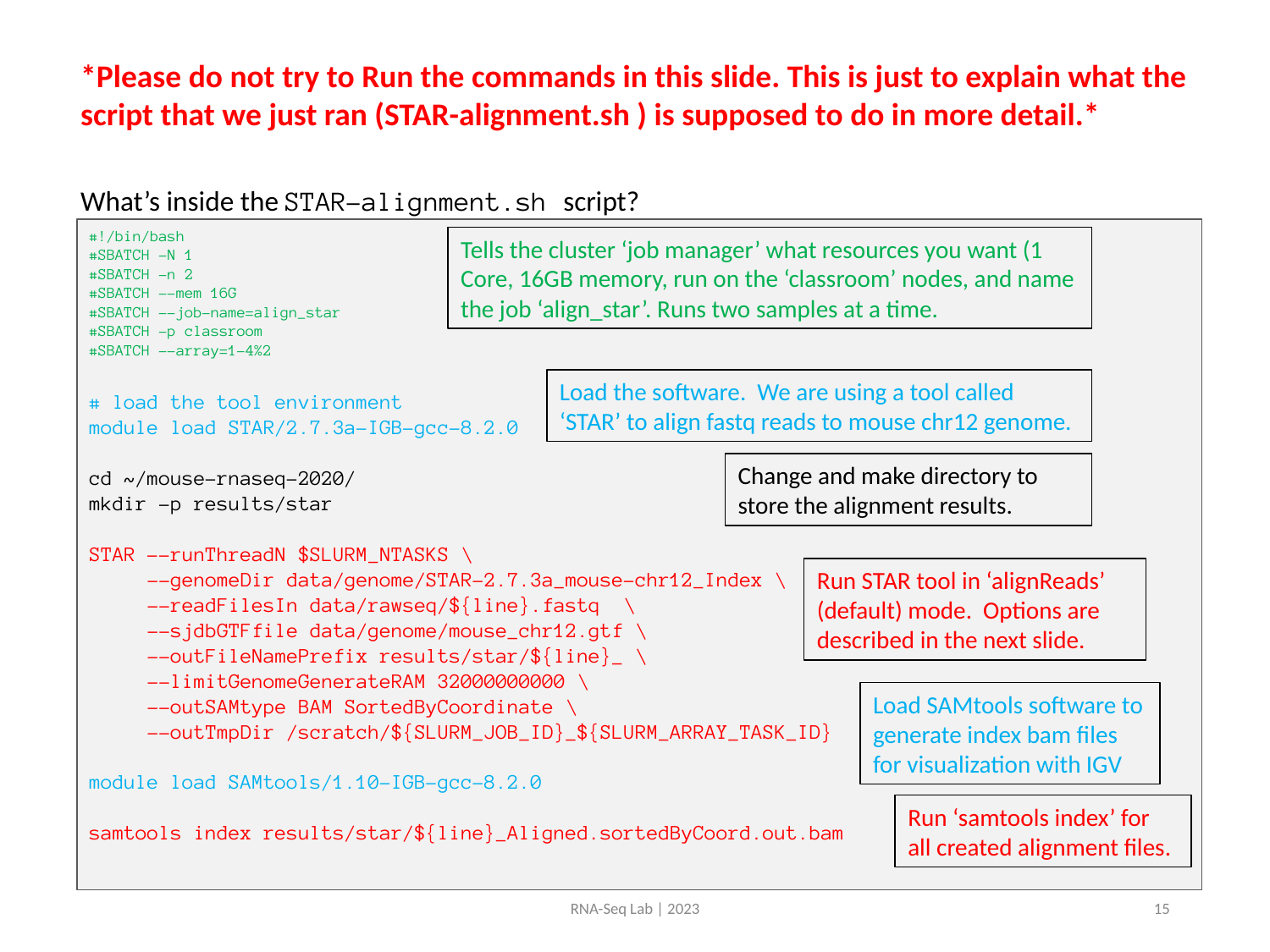

*Please do not try to Run the commands in this slide. This is just to explain what the script that we just ran (STAR-alignment.sh ) is supposed to do in more detail.*
What’s inside the STAR-alignment.sh script?

#!/bin/bash
#SBATCH -N 1
#SBATCH -n 2
#SBATCH --mem 16G
#SBATCH --job-name=align_star
#SBATCH -p classroom
#SBATCH --array=1-4%2

# load the tool environment
module load STAR/2.7.3a-IGB-gcc-8.2.0

cd ~/mouse-rnaseq-2020/
mkdir -p results/star

STAR --runThreadN $SLURM_NTASKS \
     --genomeDir data/genome/STAR-2.7.3a_mouse-chr12_Index \
     --readFilesIn data/rawseq/${line}.fastq  \
     --sjdbGTFfile data/genome/mouse_chr12.gtf \
     --outFileNamePrefix results/star/${line}_ \
     --limitGenomeGenerateRAM 32000000000 \
     --outSAMtype BAM SortedByCoordinate \
     --outTmpDir /scratch/${SLURM_JOB_ID}_${SLURM_ARRAY_TASK_ID}

module load SAMtools/1.10-IGB-gcc-8.2.0

samtools index results/star/${line}_Aligned.sortedByCoord.out.bam

Tells the cluster ‘job manager’ what resources you want (1 Core, 16GB memory, run on the ‘classroom’ nodes, and name the job ‘align_star’. Runs two samples at a time.
Load the software.  We are using a tool called ‘STAR’ to align fastq reads to mouse chr12 genome.
Change and make directory to store the alignment results.
Run STAR tool in ‘alignReads’ (default) mode.  Options are described in the next slide.
Load SAMtools software to generate index bam files for visualization with IGV
Run ‘samtools index’ for all created alignment files.
RNA-Seq Lab | 2023
15